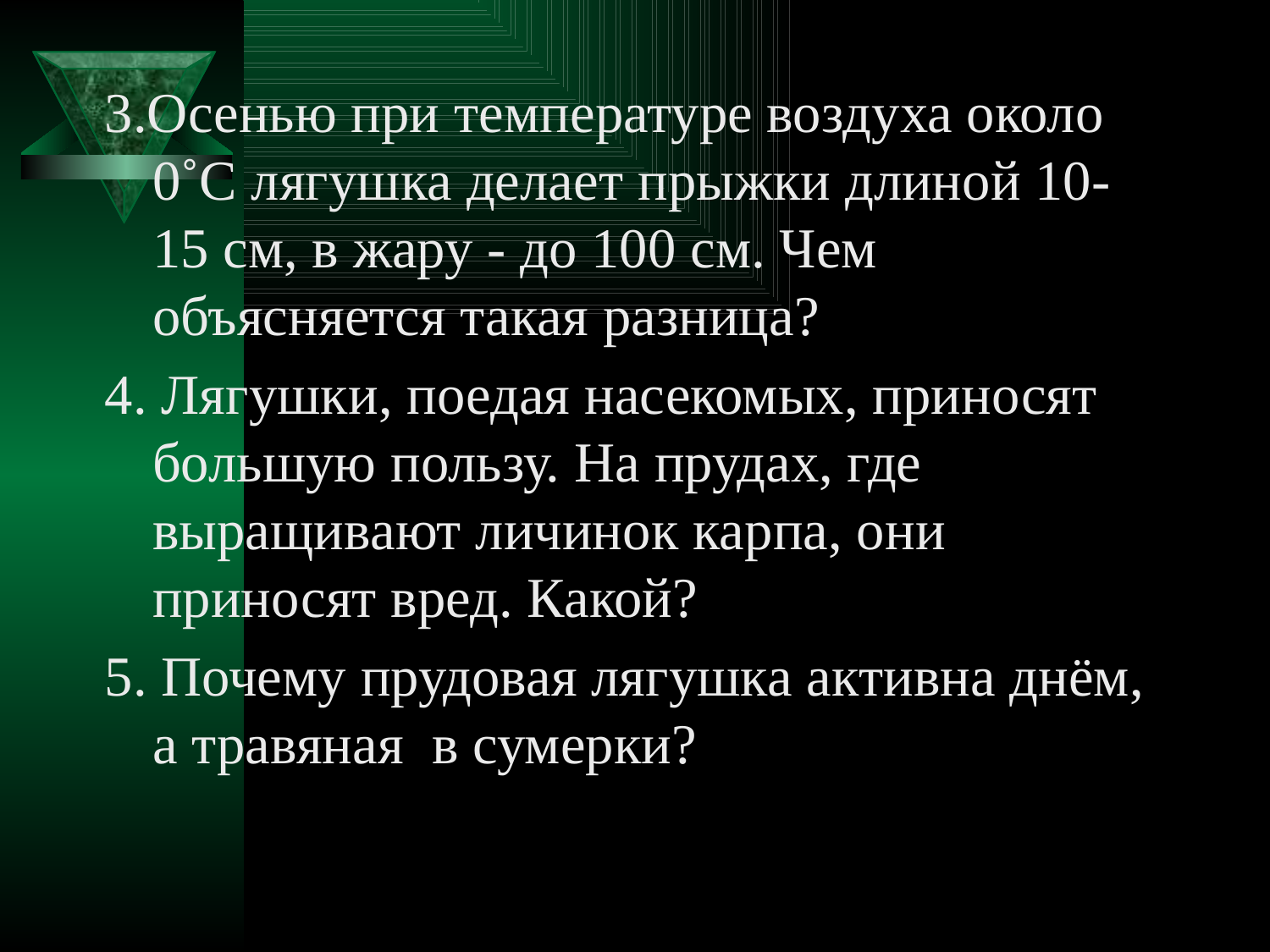

3.Осенью при температуре воздуха около 0˚С лягушка делает прыжки длиной 10-15 см, в жару - до 100 см. Чем объясняется такая разница?
4. Лягушки, поедая насекомых, приносят большую пользу. На прудах, где выращивают личинок карпа, они приносят вред. Какой?
5. Почему прудовая лягушка активна днём, а травяная  в сумерки?